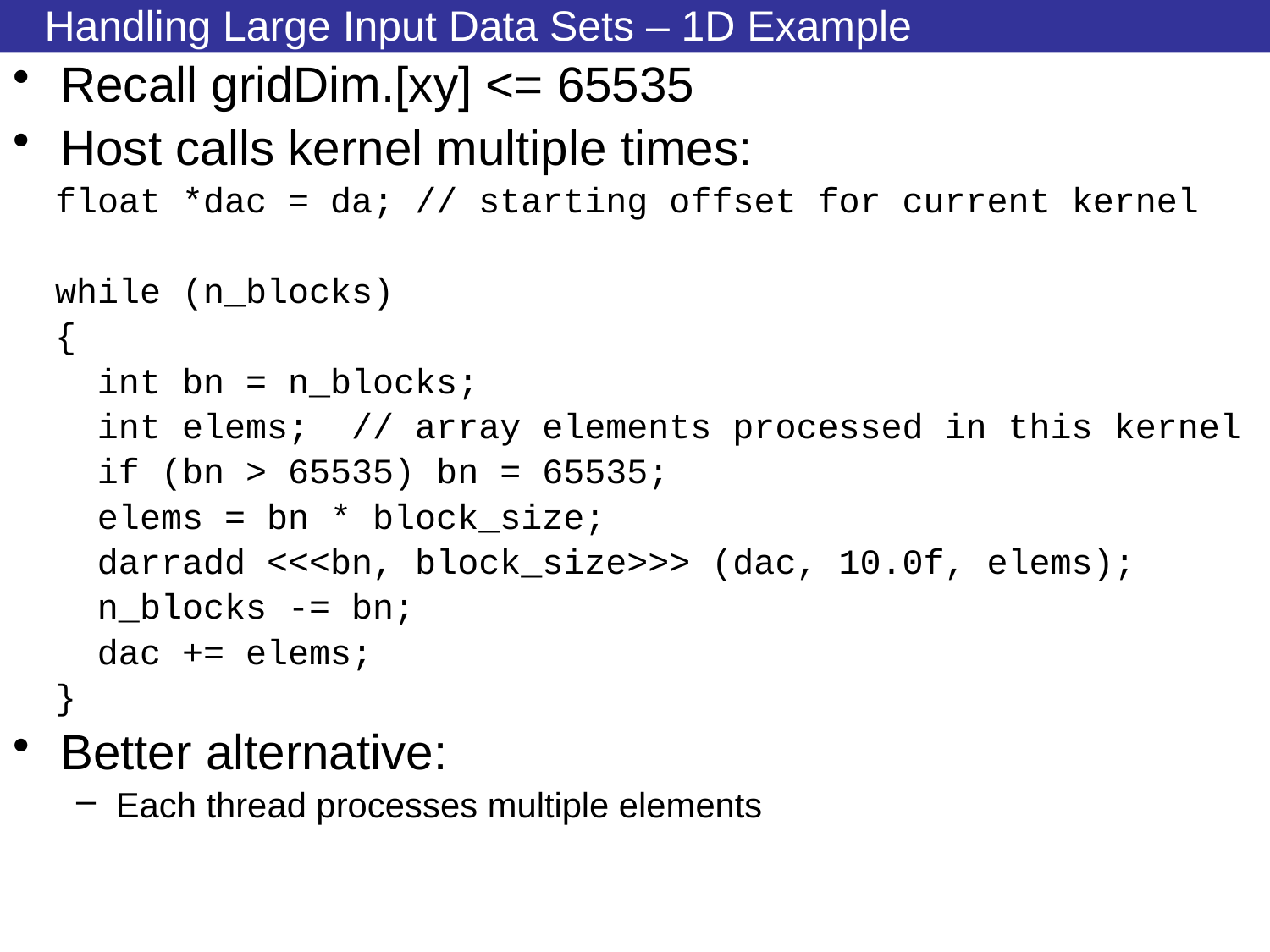

# Handling Large Input Data Sets – 1D Example
Recall gridDim.[xy] <= 65535
Host calls kernel multiple times:
  float *dac = da; // starting offset for current kernel

  while (n_blocks)
  {
    int bn = n_blocks;
    int elems;  // array elements processed in this kernel
    if (bn > 65535) bn = 65535;
    elems = bn * block_size;
    darradd <<<bn, block_size>>> (dac, 10.0f, elems);
    n_blocks -= bn;
    dac += elems;
  }
Better alternative:
Each thread processes multiple elements